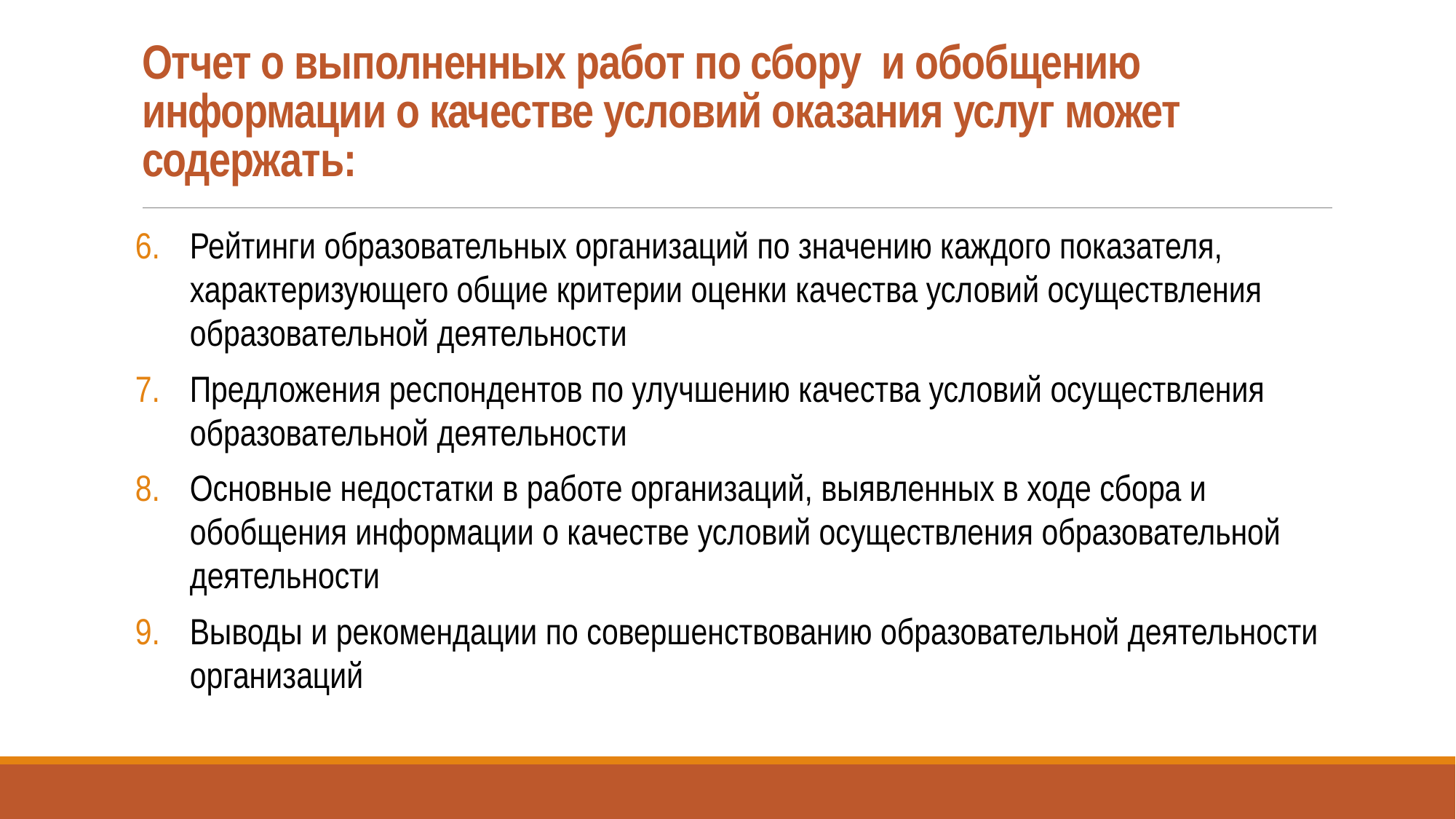

# Отчет о выполненных работ по сбору  и обобщению информации о качестве условий оказания услуг может содержать:
Рейтинги образовательных организаций по значению каждого показателя, характеризующего общие критерии оценки качества условий осуществления образовательной деятельности
Предложения респондентов по улучшению качества условий осуществления образовательной деятельности
Основные недостатки в работе организаций, выявленных в ходе сбора и обобщения информации о качестве условий осуществления образовательной деятельности
Выводы и рекомендации по совершенствованию образовательной деятельности организаций